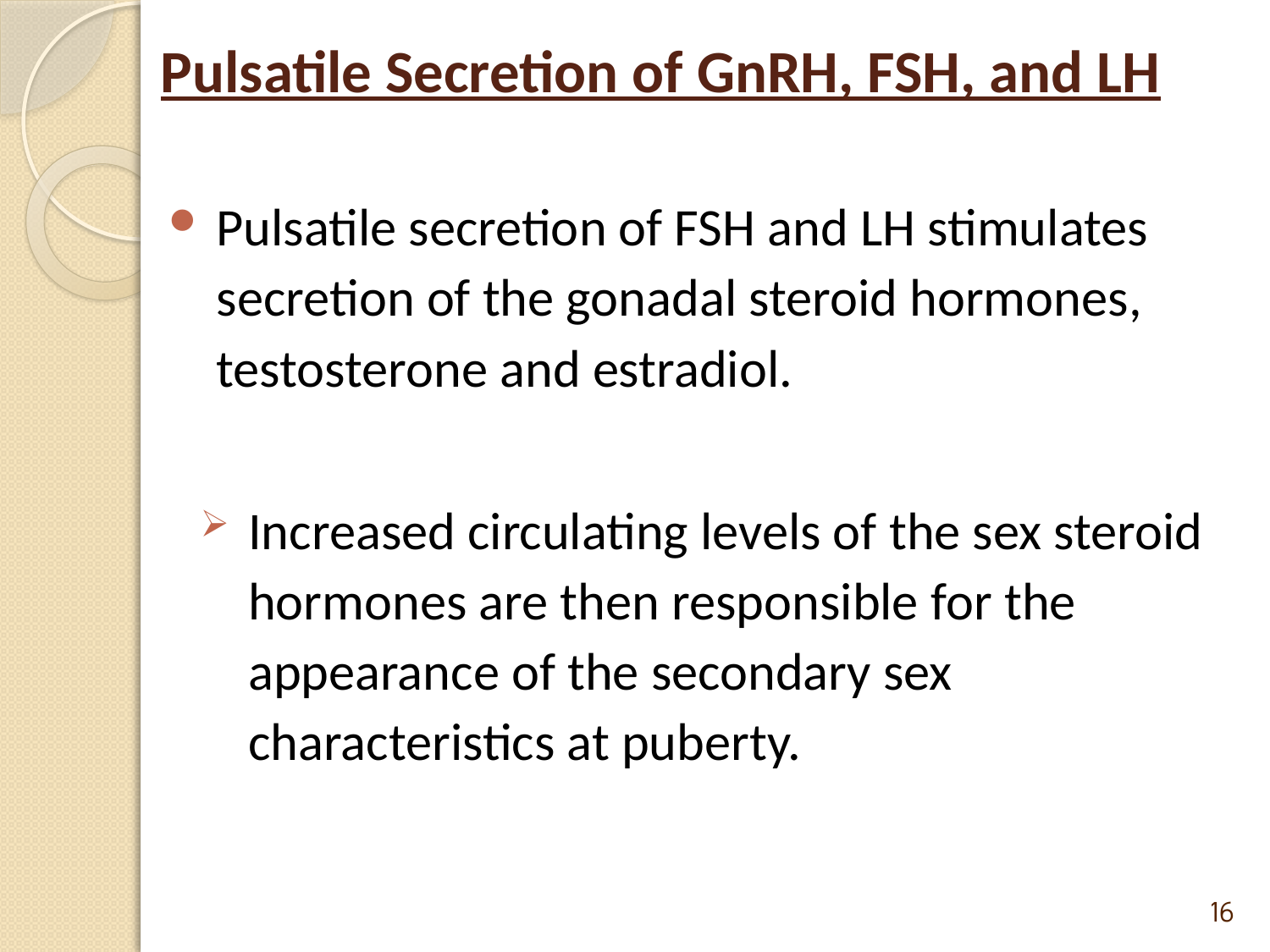

# Pulsatile Secretion of GnRH, FSH, and LH
Pulsatile secretion of FSH and LH stimulates secretion of the gonadal steroid hormones, testosterone and estradiol.

Increased circulating levels of the sex steroid hormones are then responsible for the appearance of the secondary sex characteristics at puberty.
16